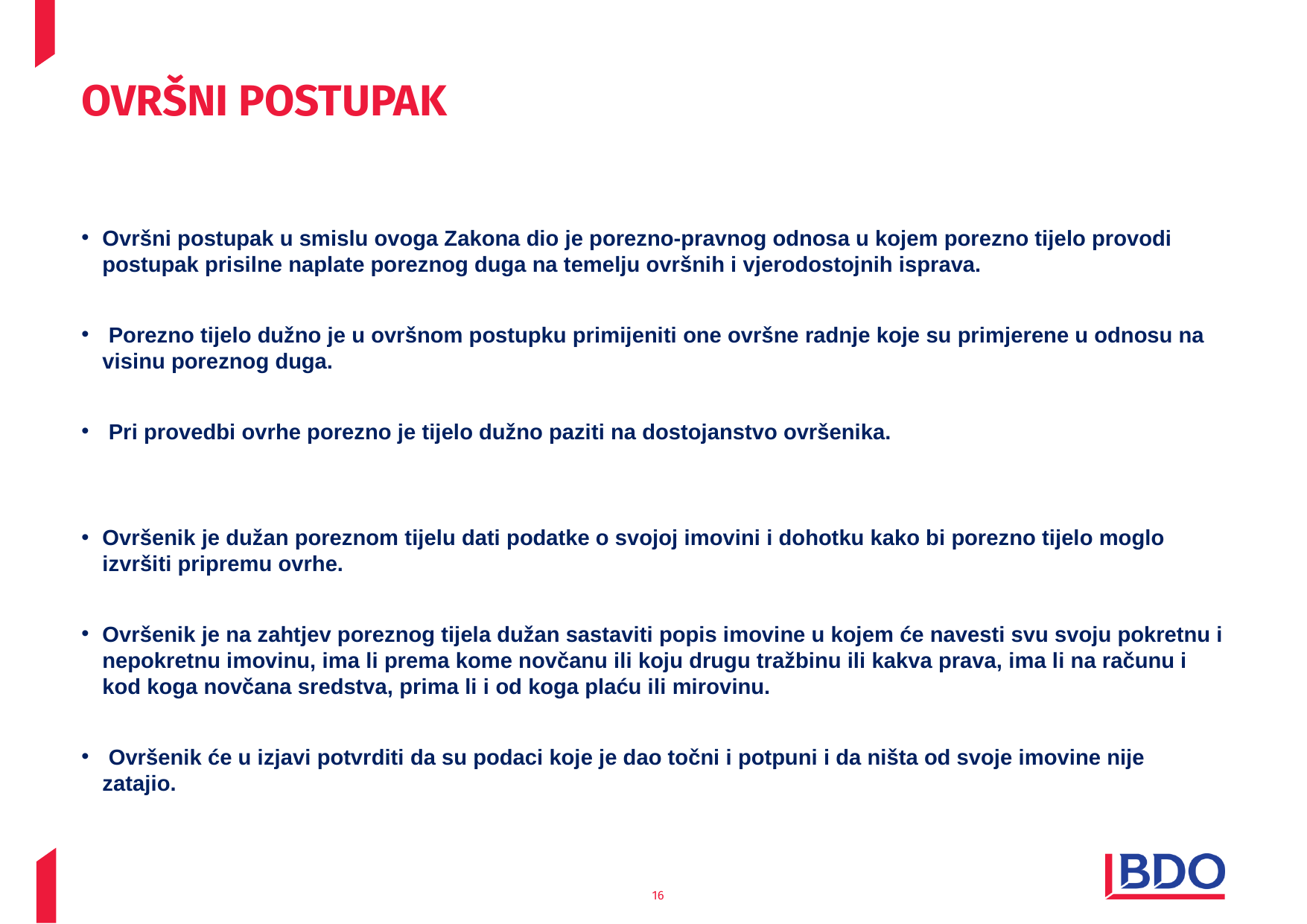

# Ovršni postupak

Ovršni postupak u smislu ovoga Zakona dio je porezno-pravnog odnosa u kojem porezno tijelo provodi postupak prisilne naplate poreznog duga na temelju ovršnih i vjerodostojnih isprava.

 Porezno tijelo dužno je u ovršnom postupku primijeniti one ovršne radnje koje su primjerene u odnosu na visinu poreznog duga.

 Pri provedbi ovrhe porezno je tijelo dužno paziti na dostojanstvo ovršenika.

Ovršenik je dužan poreznom tijelu dati podatke o svojoj imovini i dohotku kako bi porezno tijelo moglo izvršiti pripremu ovrhe.

Ovršenik je na zahtjev poreznog tijela dužan sastaviti popis imovine u kojem će navesti svu svoju pokretnu i nepokretnu imovinu, ima li prema kome novčanu ili koju drugu tražbinu ili kakva prava, ima li na računu i kod koga novčana sredstva, prima li i od koga plaću ili mirovinu.

 Ovršenik će u izjavi potvrditi da su podaci koje je dao točni i potpuni i da ništa od svoje imovine nije zatajio.